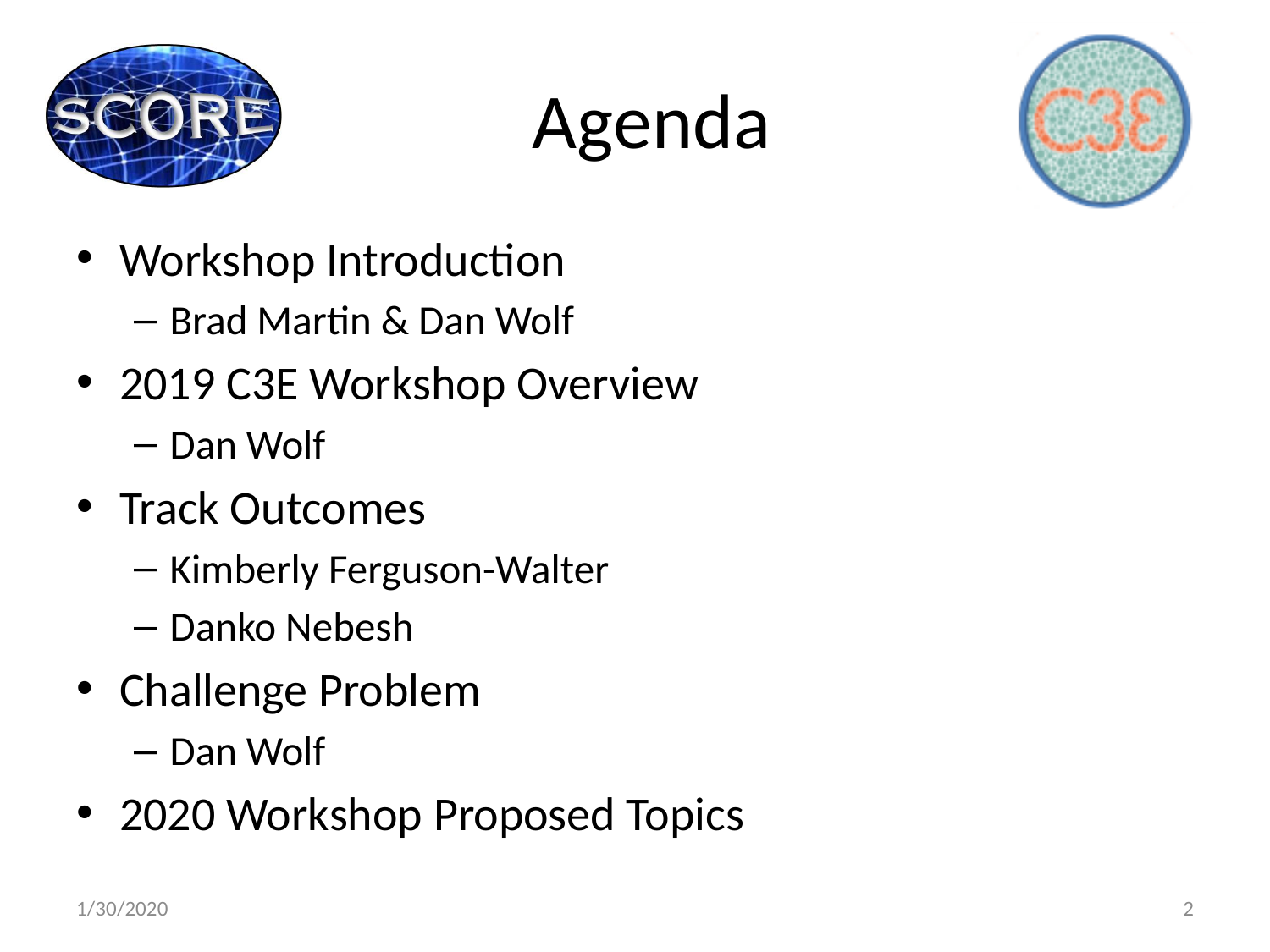

# Agenda
Workshop Introduction
Brad Martin & Dan Wolf
2019 C3E Workshop Overview
Dan Wolf
Track Outcomes
Kimberly Ferguson-Walter
Danko Nebesh
Challenge Problem
Dan Wolf
2020 Workshop Proposed Topics
1/30/2020
2